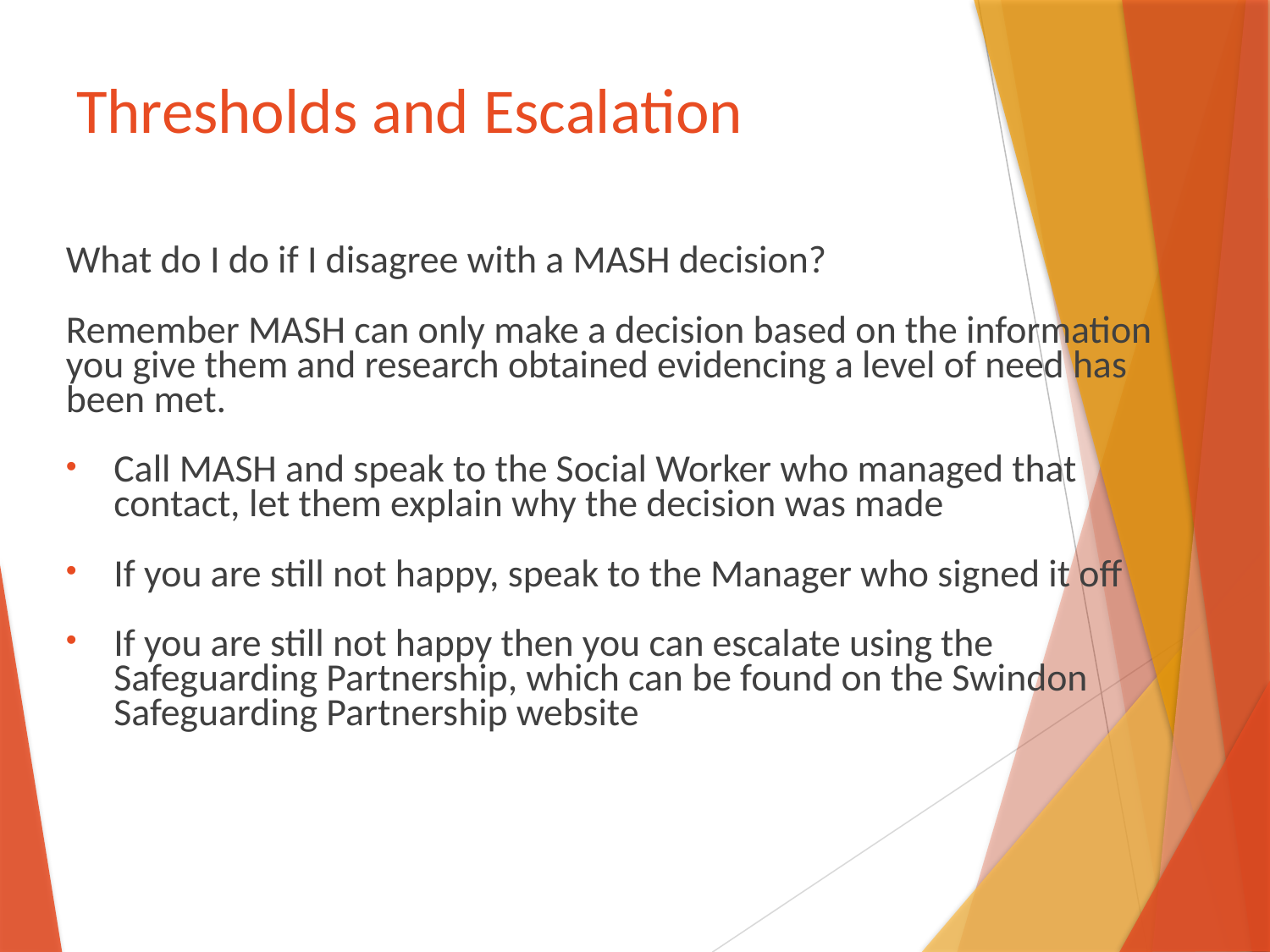

# Thresholds and Escalation

What do I do if I disagree with a MASH decision?

Remember MASH can only make a decision based on the information you give them and research obtained evidencing a level of need has been met.

Call MASH and speak to the Social Worker who managed that contact, let them explain why the decision was made

If you are still not happy, speak to the Manager who signed it off

If you are still not happy then you can escalate using the Safeguarding Partnership, which can be found on the Swindon Safeguarding Partnership website